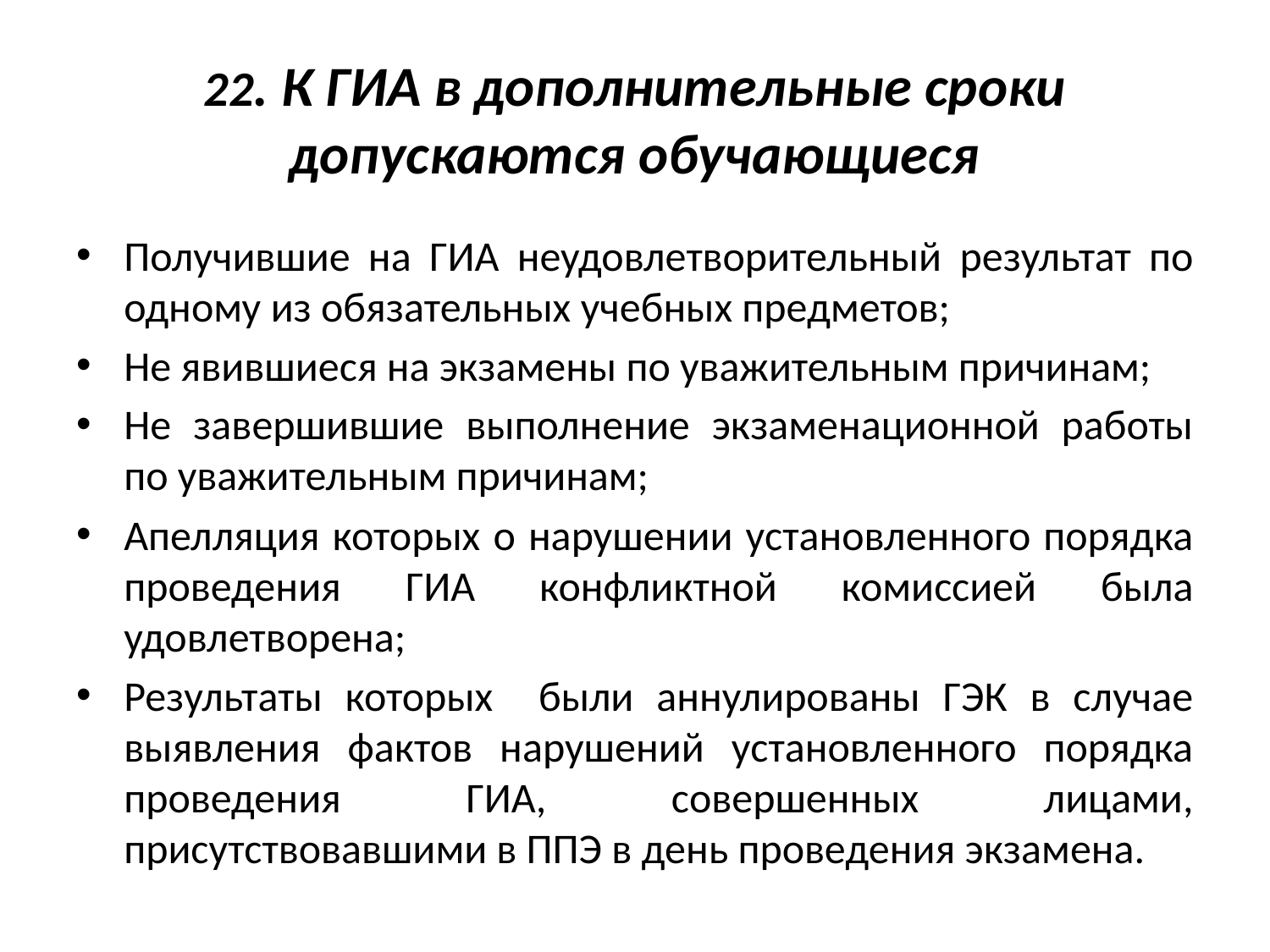

# 22. К ГИА в дополнительные сроки допускаются обучающиеся
Получившие на ГИА неудовлетворительный результат по одному из обязательных учебных предметов;
Не явившиеся на экзамены по уважительным причинам;
Не завершившие выполнение экзаменационной работы по уважительным причинам;
Апелляция которых о нарушении установленного порядка проведения ГИА конфликтной комиссией была удовлетворена;
Результаты которых  были аннулированы ГЭК в случае выявления фактов нарушений установленного порядка проведения ГИА, совершенных лицами, присутствовавшими в ППЭ в день проведения экзамена.